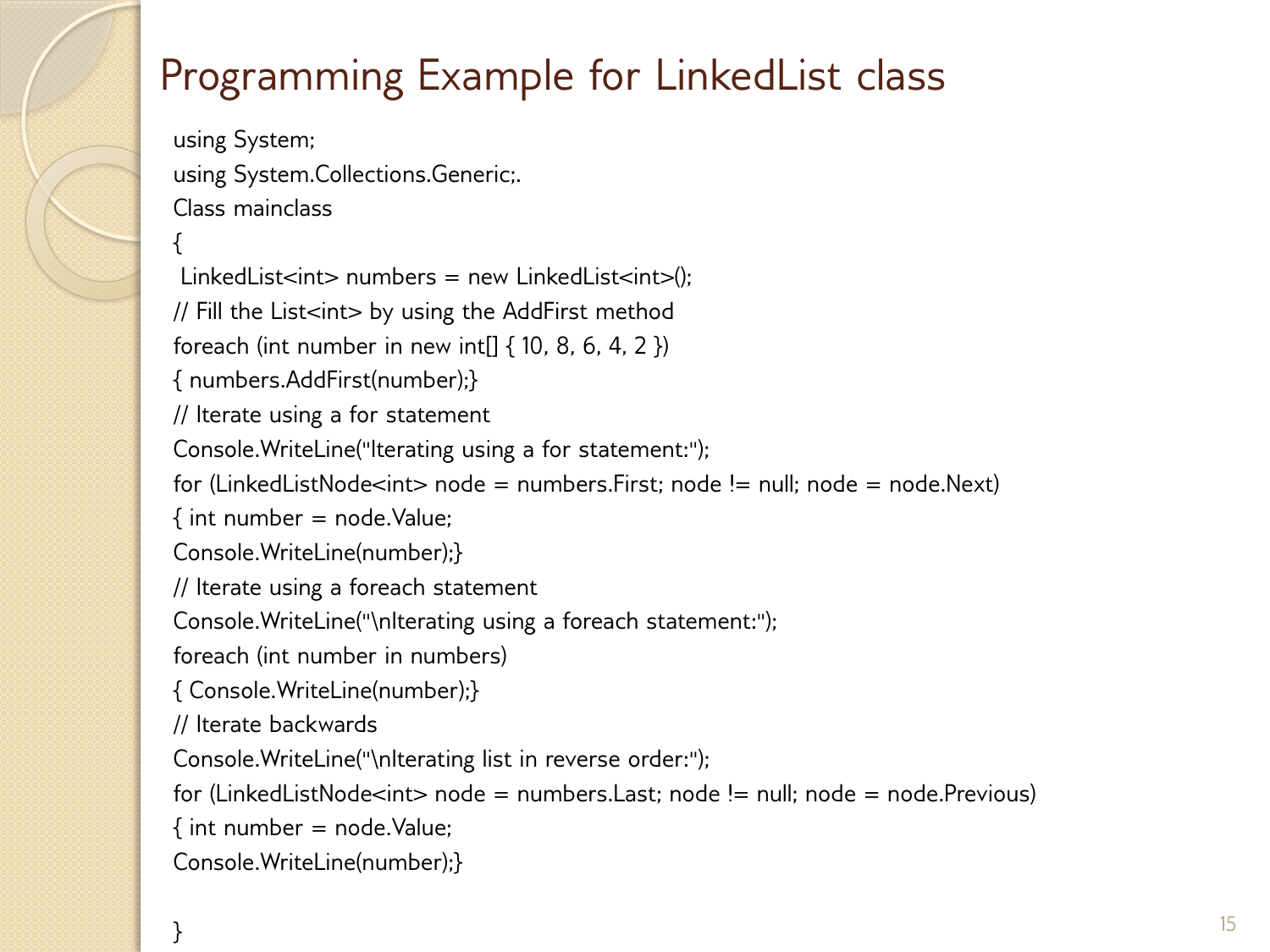

# Programming Example for LinkedList class
using System;
using System.Collections.Generic;.
Class mainclass
{
 LinkedList<int> numbers = new LinkedList<int>();
// Fill the List<int> by using the AddFirst method
foreach (int number in new int[] { 10, 8, 6, 4, 2 })
{ numbers.AddFirst(number);}
// Iterate using a for statement
Console.WriteLine("Iterating using a for statement:");
for (LinkedListNode<int> node = numbers.First; node != null; node = node.Next)
{ int number = node.Value;
Console.WriteLine(number);}
// Iterate using a foreach statement
Console.WriteLine("\nIterating using a foreach statement:");
foreach (int number in numbers)
{ Console.WriteLine(number);}
// Iterate backwards
Console.WriteLine("\nIterating list in reverse order:");
for (LinkedListNode<int> node = numbers.Last; node != null; node = node.Previous)
{ int number = node.Value;
Console.WriteLine(number);}

}
15